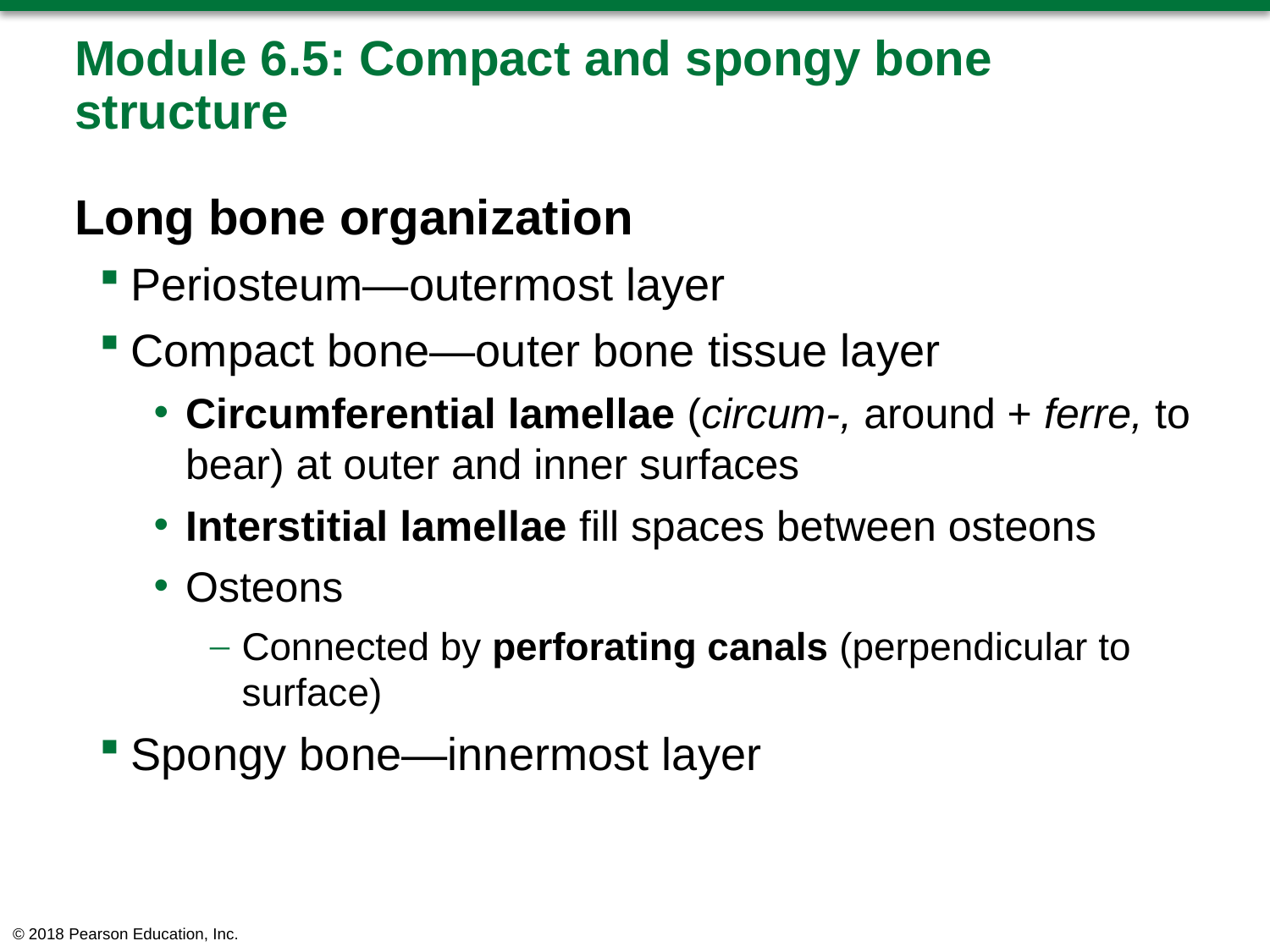

# Module 6.5: Compact and spongy bone structure
Long bone organization
Periosteum—outermost layer
Compact bone—outer bone tissue layer
Circumferential lamellae (circum-, around + ferre, to bear) at outer and inner surfaces
Interstitial lamellae fill spaces between osteons
Osteons
Connected by perforating canals (perpendicular to surface)
Spongy bone—innermost layer
© 2018 Pearson Education, Inc.